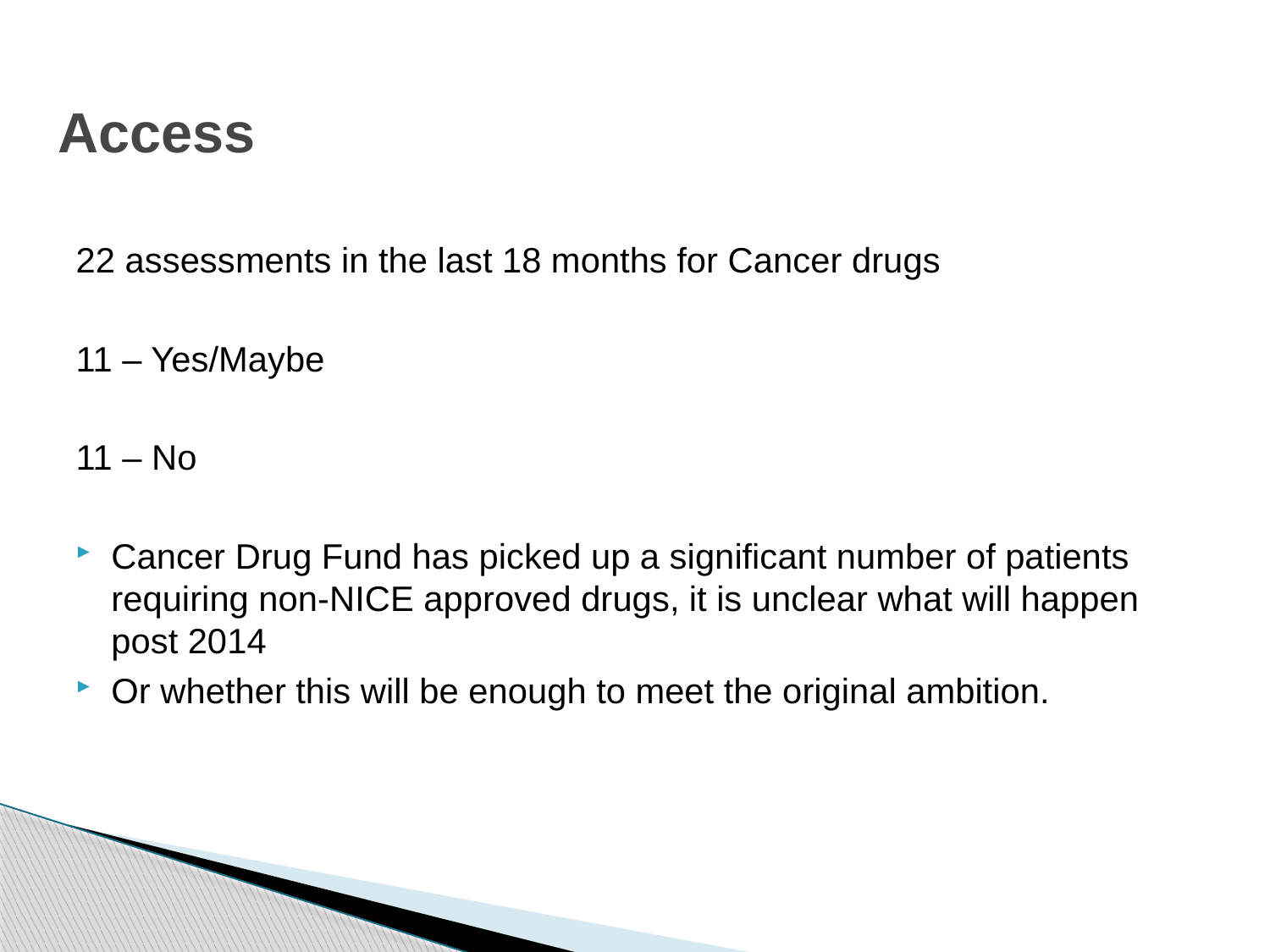

# Access
22 assessments in the last 18 months for Cancer drugs

11 – Yes/Maybe

11 – No

Cancer Drug Fund has picked up a significant number of patients requiring non-NICE approved drugs, it is unclear what will happen post 2014
Or whether this will be enough to meet the original ambition.